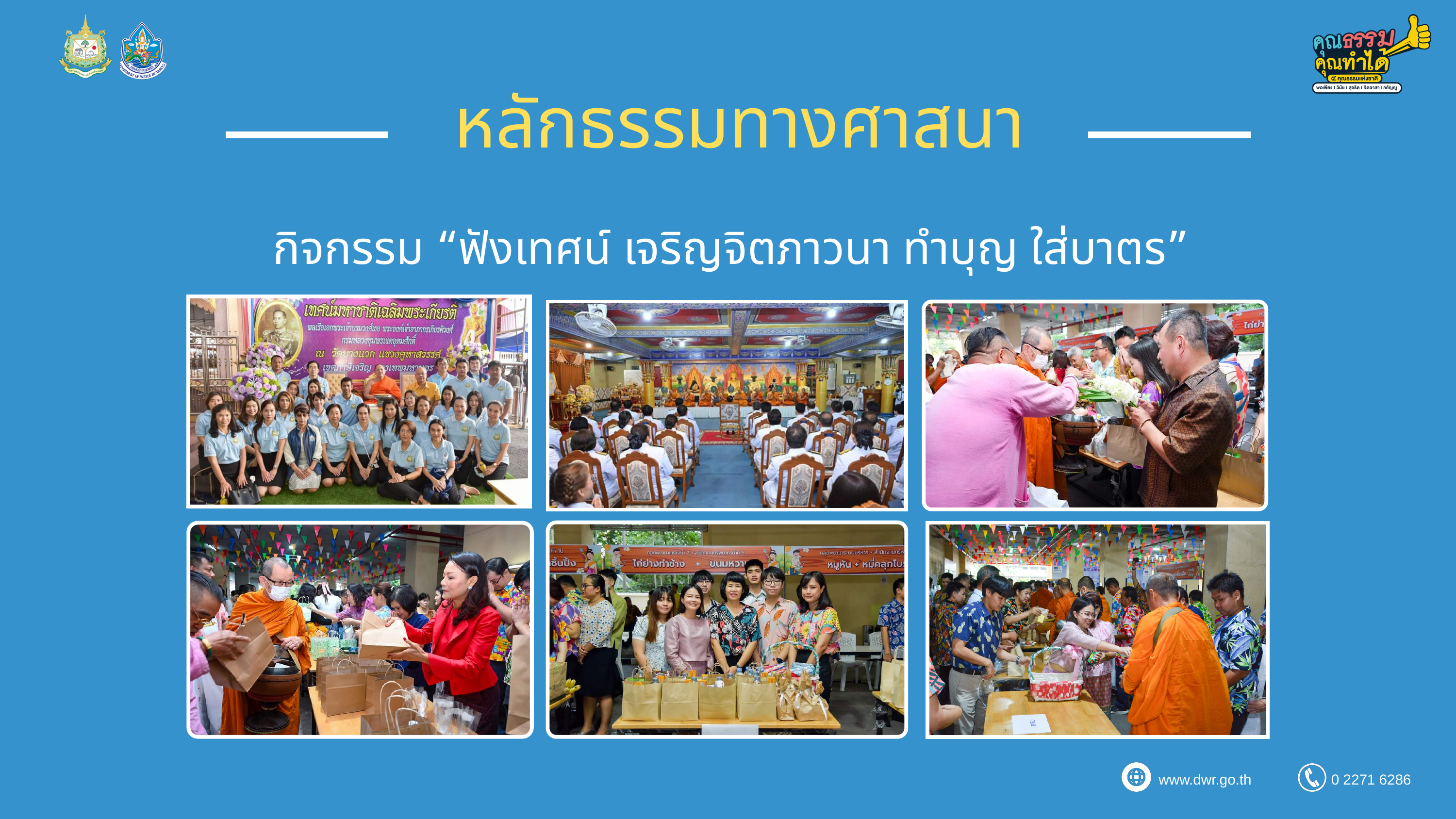

หลักธรรมทางศาสนา
กิจกรรม “ฟังเทศน์ เจริญจิตภาวนา ทำบุญ ใส่บาตร”

www.dwr.go.th
0 2271 6286